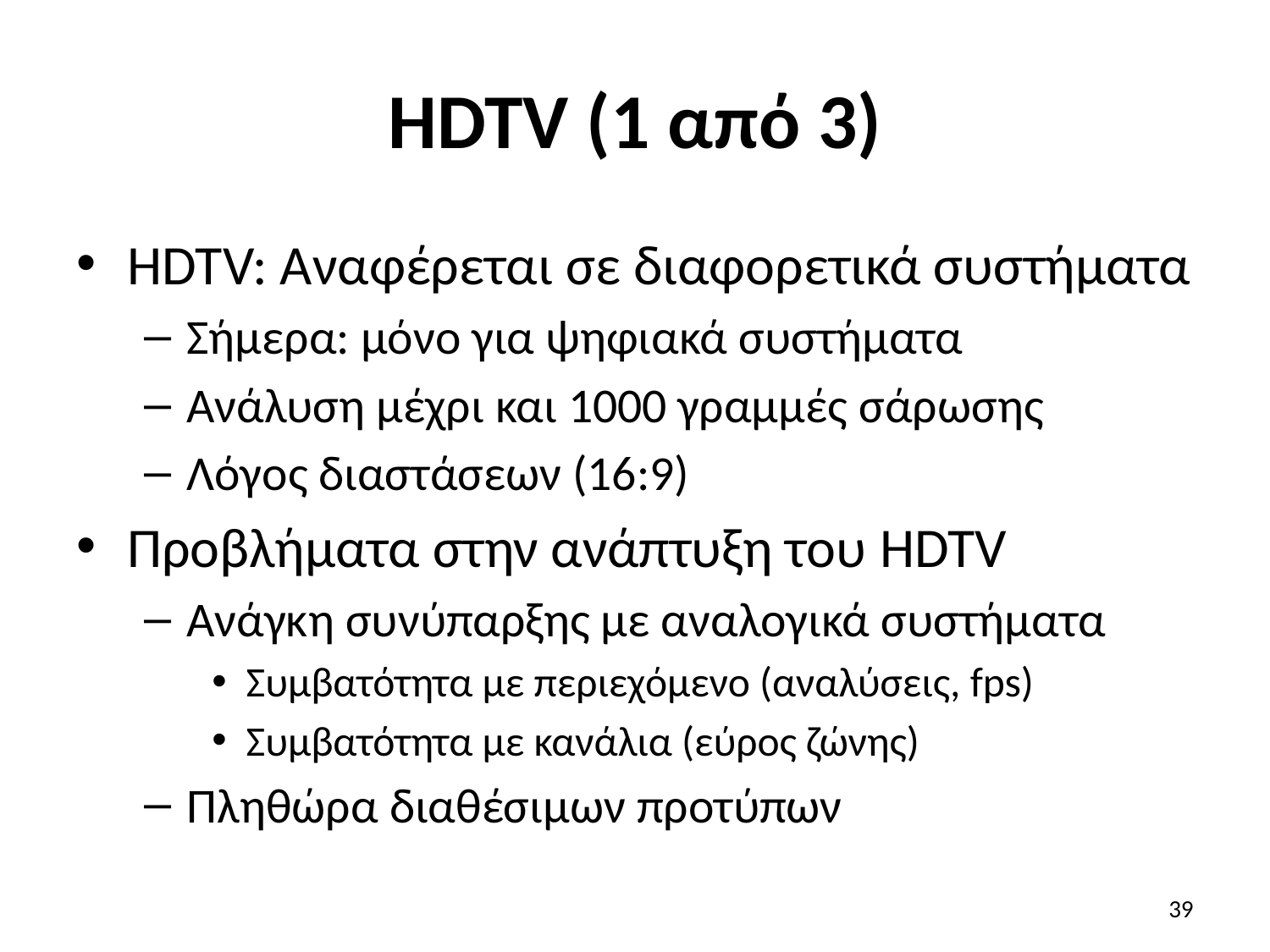

# HDTV (1 από 3)
HDTV: Αναφέρεται σε διαφορετικά συστήματα
Σήμερα: μόνο για ψηφιακά συστήματα
Ανάλυση μέχρι και 1000 γραμμές σάρωσης
Λόγος διαστάσεων (16:9)
Προβλήματα στην ανάπτυξη του HDTV
Ανάγκη συνύπαρξης με αναλογικά συστήματα
Συμβατότητα με περιεχόμενο (αναλύσεις, fps)
Συμβατότητα με κανάλια (εύρος ζώνης)
Πληθώρα διαθέσιμων προτύπων
39